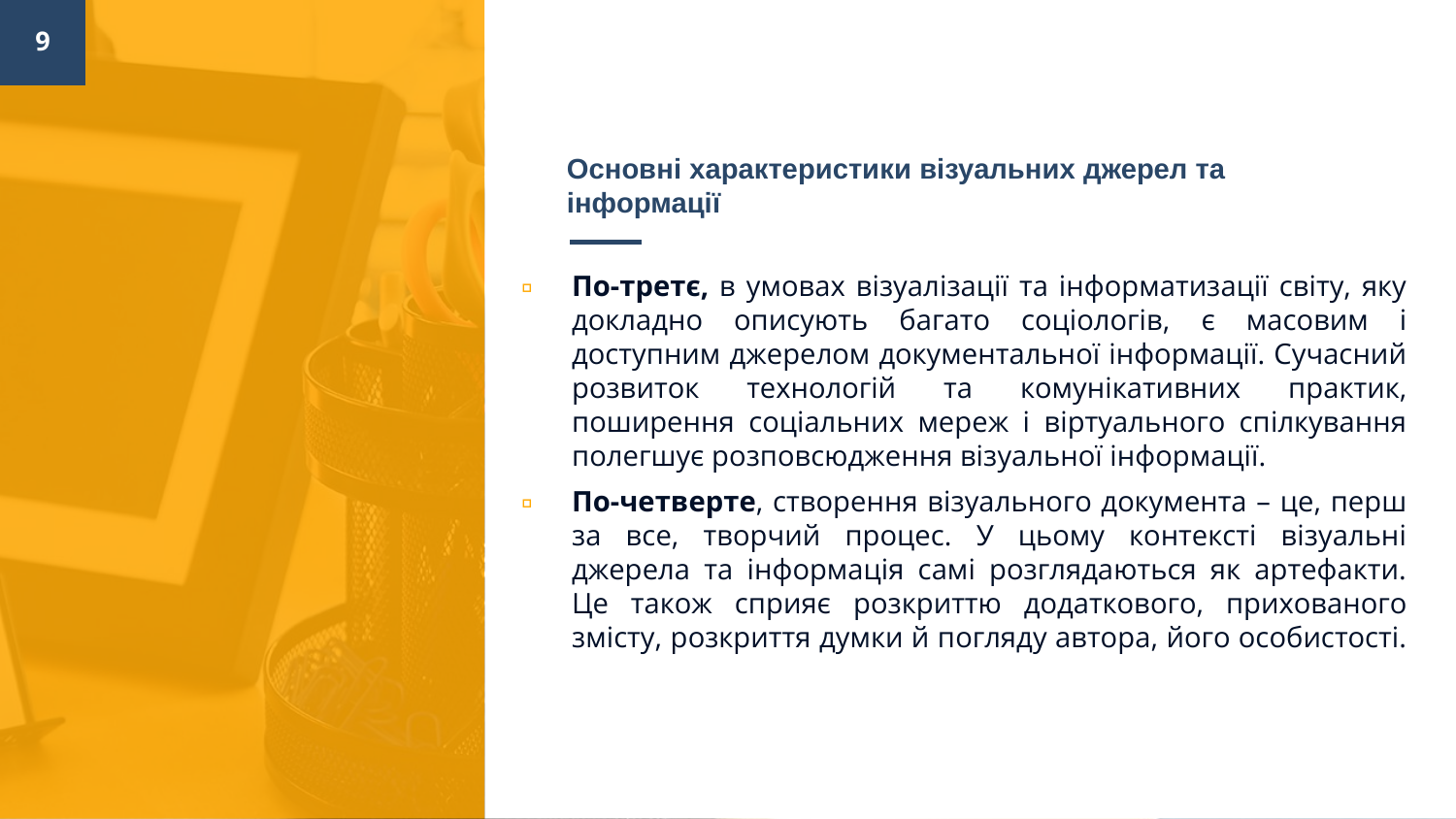

9
# Основні характеристики візуальних джерел та інформації
По-третє, в умовах візуалізації та інформатизації світу, яку докладно описують багато соціологів, є масовим і доступним джерелом документальної інформації. Сучасний розвиток технологій та комунікативних практик, поширення соціальних мереж і віртуального спілкування полегшує розповсюдження візуальної інформації.
По-четверте, створення візуального документа – це, перш за все, творчий процес. У цьому контексті візуальні джерела та інформація самі розглядаються як артефакти. Це також сприяє розкриттю додаткового, прихованого змісту, розкриття думки й погляду автора, його особистості.